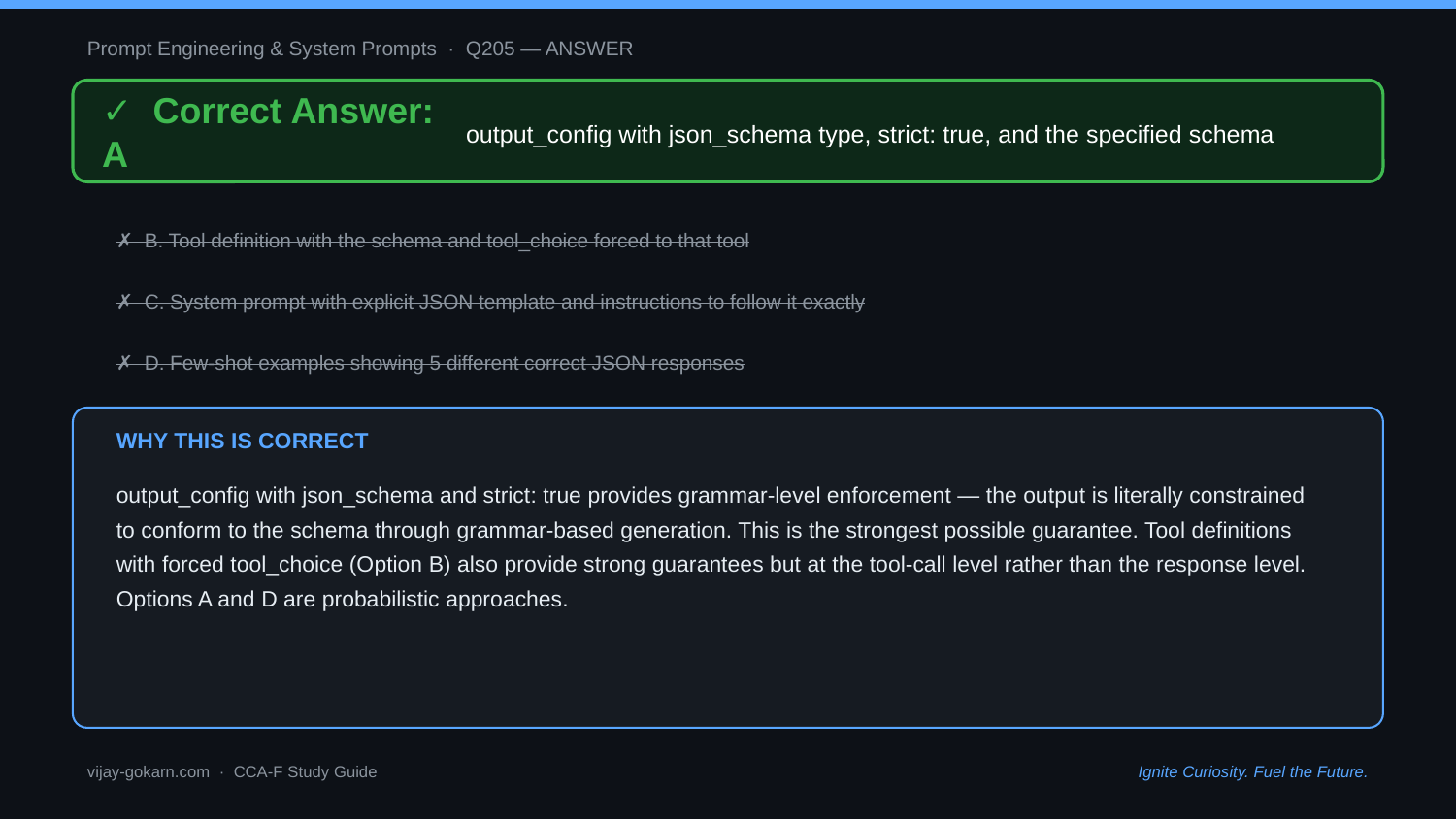

Prompt Engineering & System Prompts  ·  Q205 — ANSWER

✓  Correct Answer: A
output_config with json_schema type, strict: true, and the specified schema
✗  B. Tool definition with the schema and tool_choice forced to that tool
✗  C. System prompt with explicit JSON template and instructions to follow it exactly
✗  D. Few-shot examples showing 5 different correct JSON responses

WHY THIS IS CORRECT
output_config with json_schema and strict: true provides grammar-level enforcement — the output is literally constrained to conform to the schema through grammar-based generation. This is the strongest possible guarantee. Tool definitions with forced tool_choice (Option B) also provide strong guarantees but at the tool-call level rather than the response level. Options A and D are probabilistic approaches.
vijay-gokarn.com  ·  CCA-F Study Guide
Ignite Curiosity. Fuel the Future.